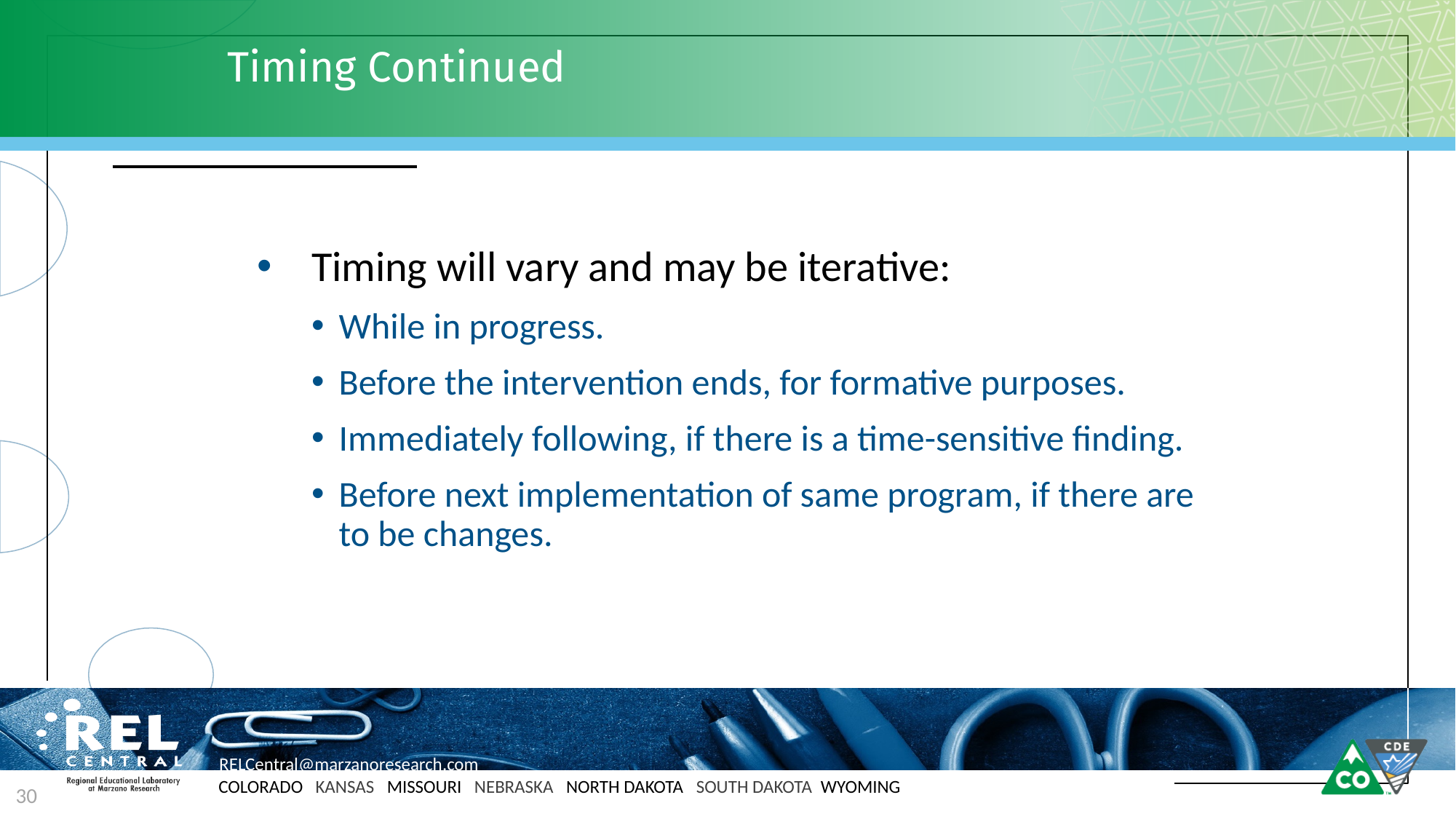

# Timing Continued
Timing will vary and may be iterative:
While in progress.
Before the intervention ends, for formative purposes.
Immediately following, if there is a time-sensitive finding.
Before next implementation of same program, if there are to be changes.

30